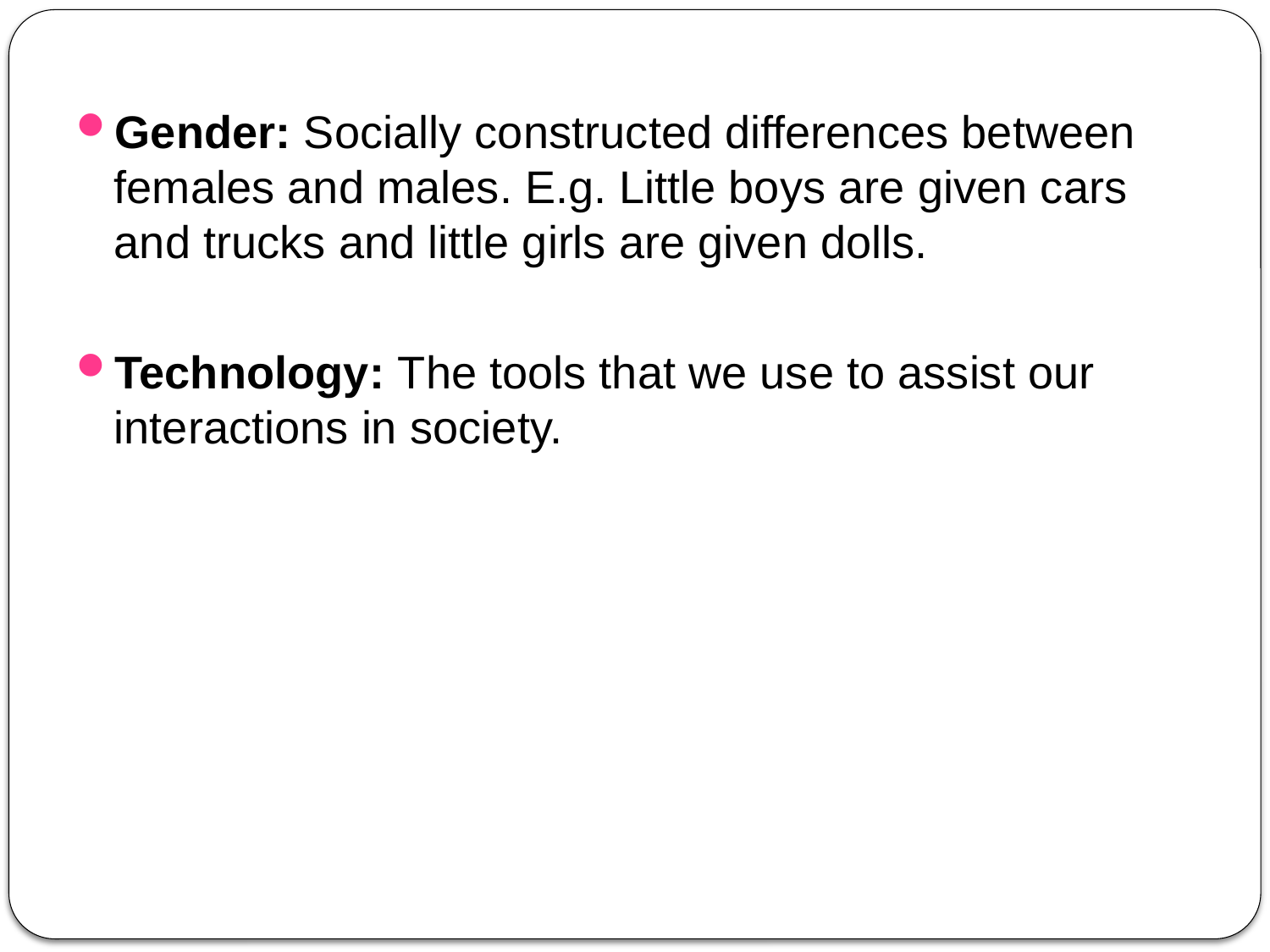

Gender: Socially constructed differences between females and males. E.g. Little boys are given cars and trucks and little girls are given dolls.

Technology: The tools that we use to assist our interactions in society.